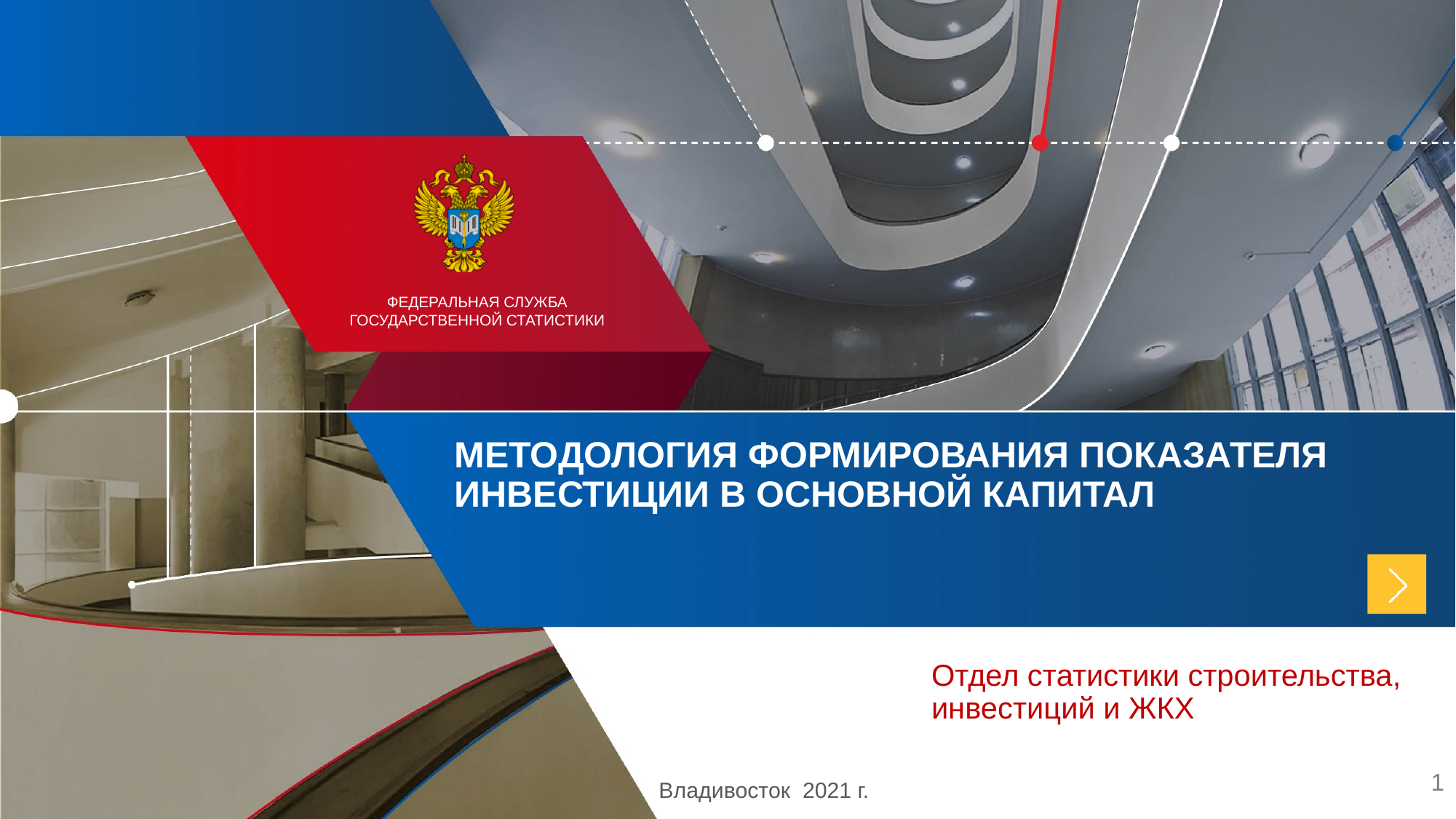

МЕТОДОЛОГИЯ ФОРМИРОВАНИЯ ПОКАЗАТЕЛЯ ИНВЕСТИЦИИ В ОСНОВНОЙ КАПИТАЛ
Отдел статистики строительства, инвестиций и ЖКХ
1
Владивосток  2021 г.